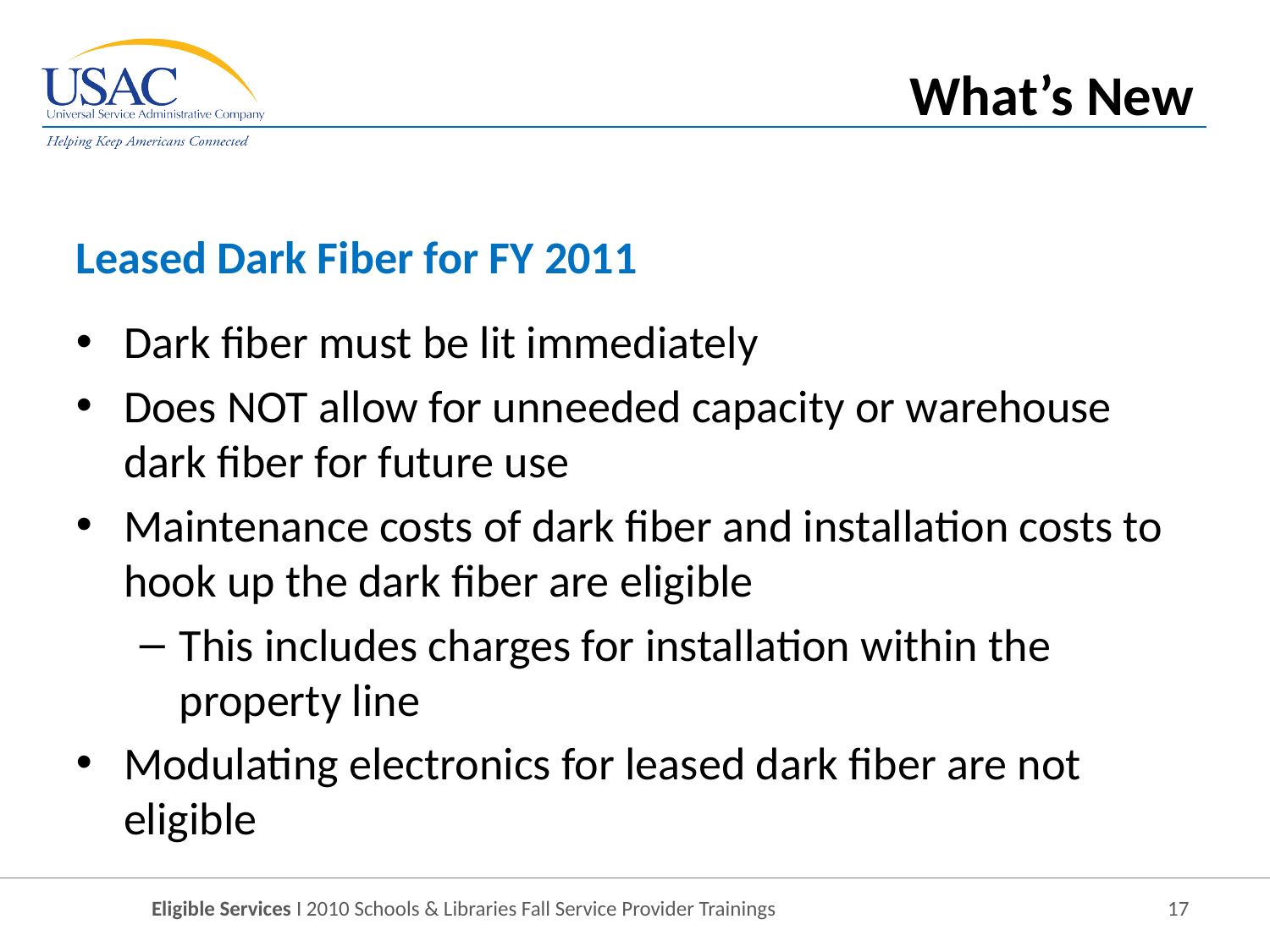

What’s New
Leased Dark Fiber for FY 2011
Dark fiber must be lit immediately
Does NOT allow for unneeded capacity or warehouse dark fiber for future use
Maintenance costs of dark fiber and installation costs to hook up the dark fiber are eligible
This includes charges for installation within the property line
Modulating electronics for leased dark fiber are not eligible